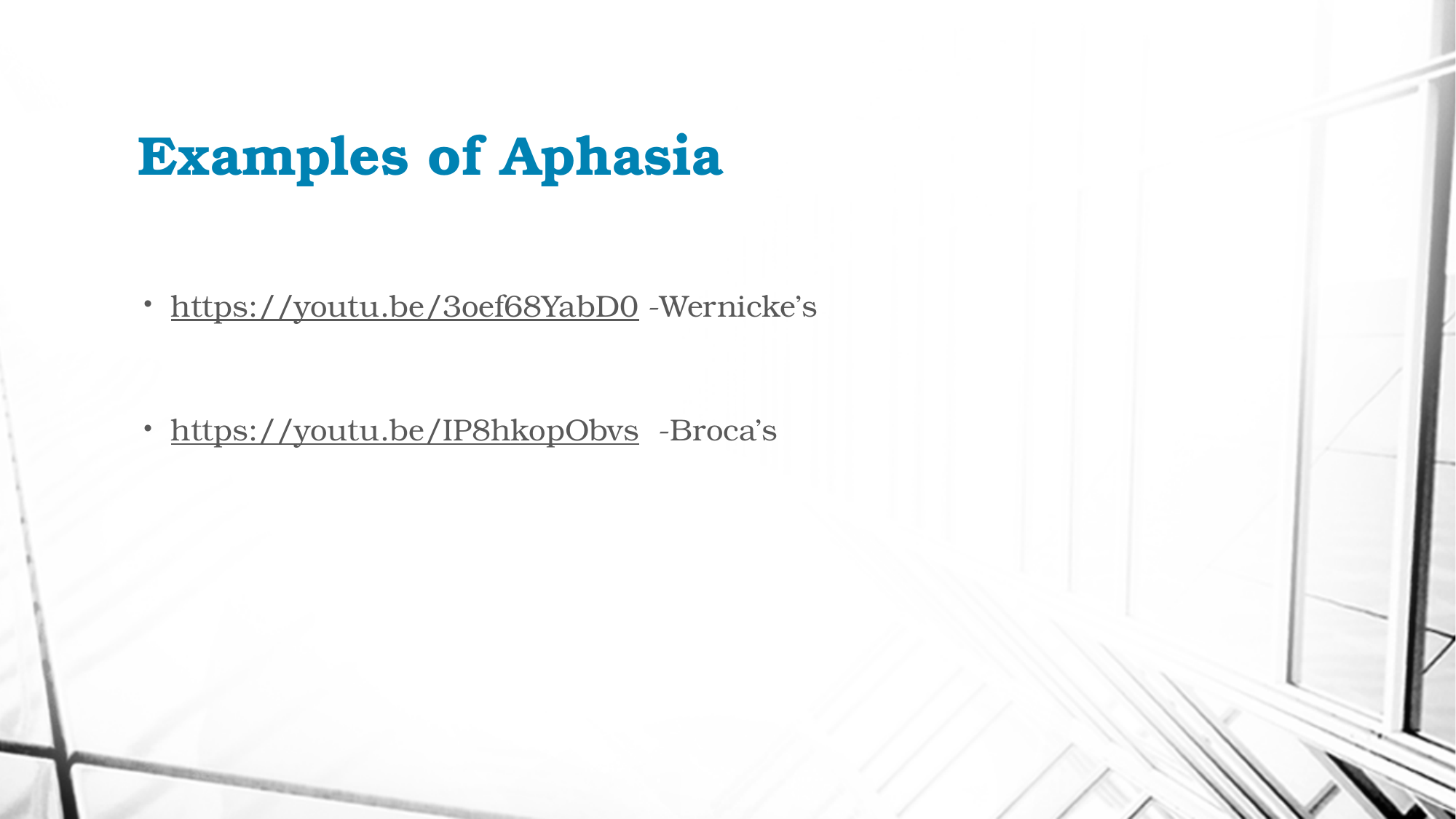

# Examples of Aphasia

https://youtu.be/3oef68YabD0 -Wernicke’s

https://youtu.be/IP8hkopObvs  -Broca’s